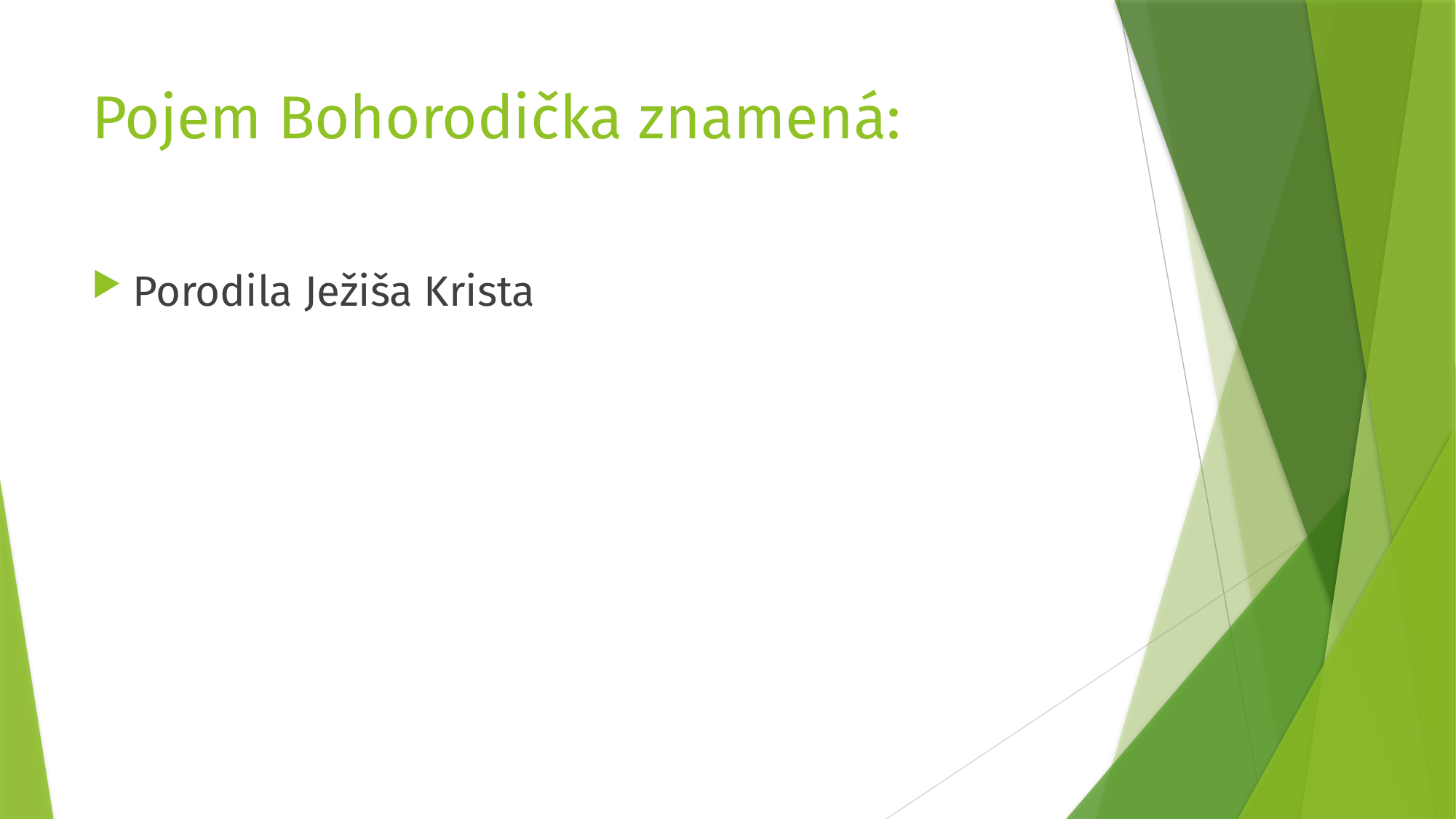

# Pojem Bohorodička znamená:
Porodila Ježiša Krista